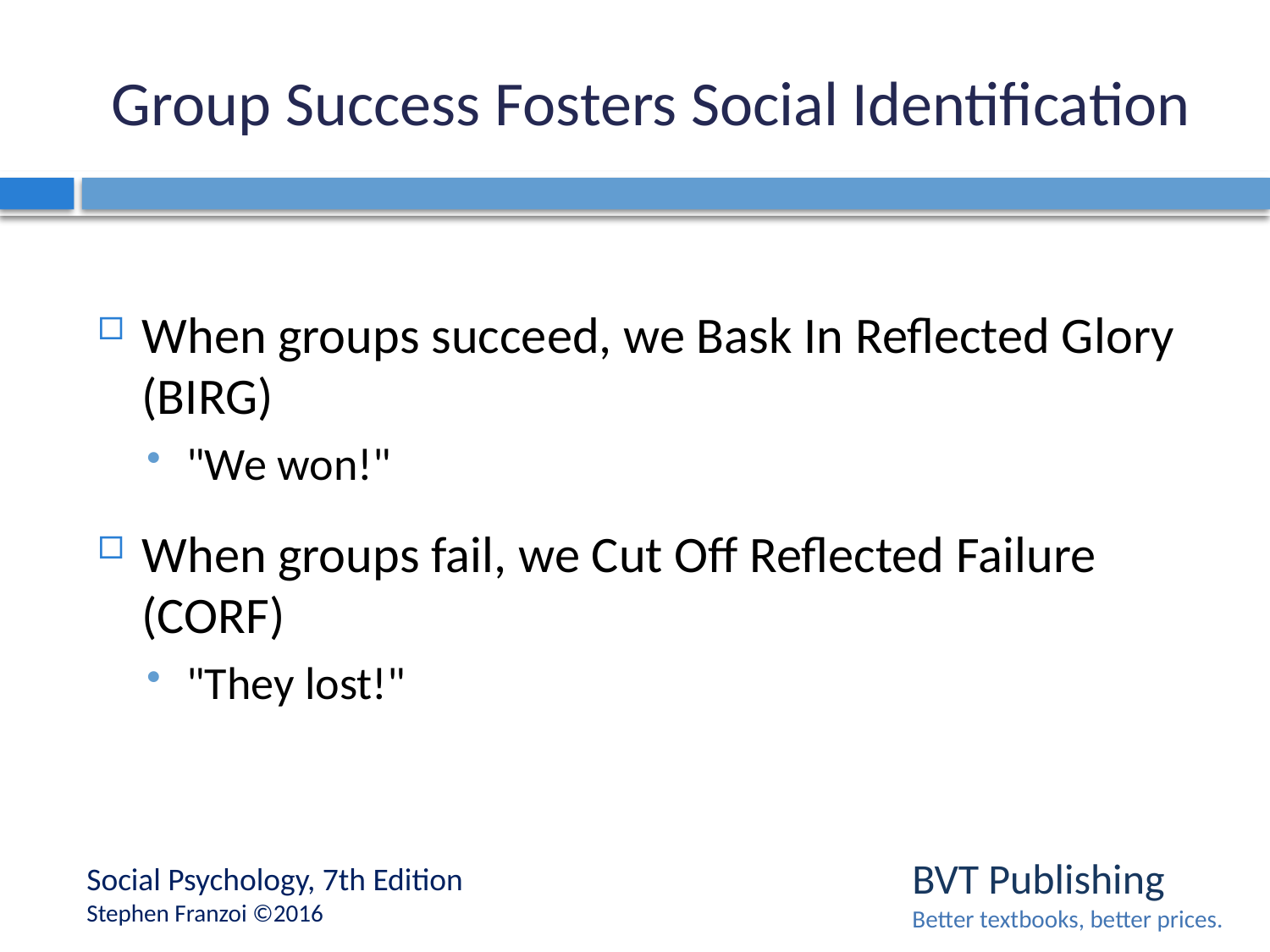

# Group Success Fosters Social Identification

When groups succeed, we Bask In Reflected Glory (BIRG)
"We won!"
When groups fail, we Cut Off Reflected Failure (CORF)
"They lost!"